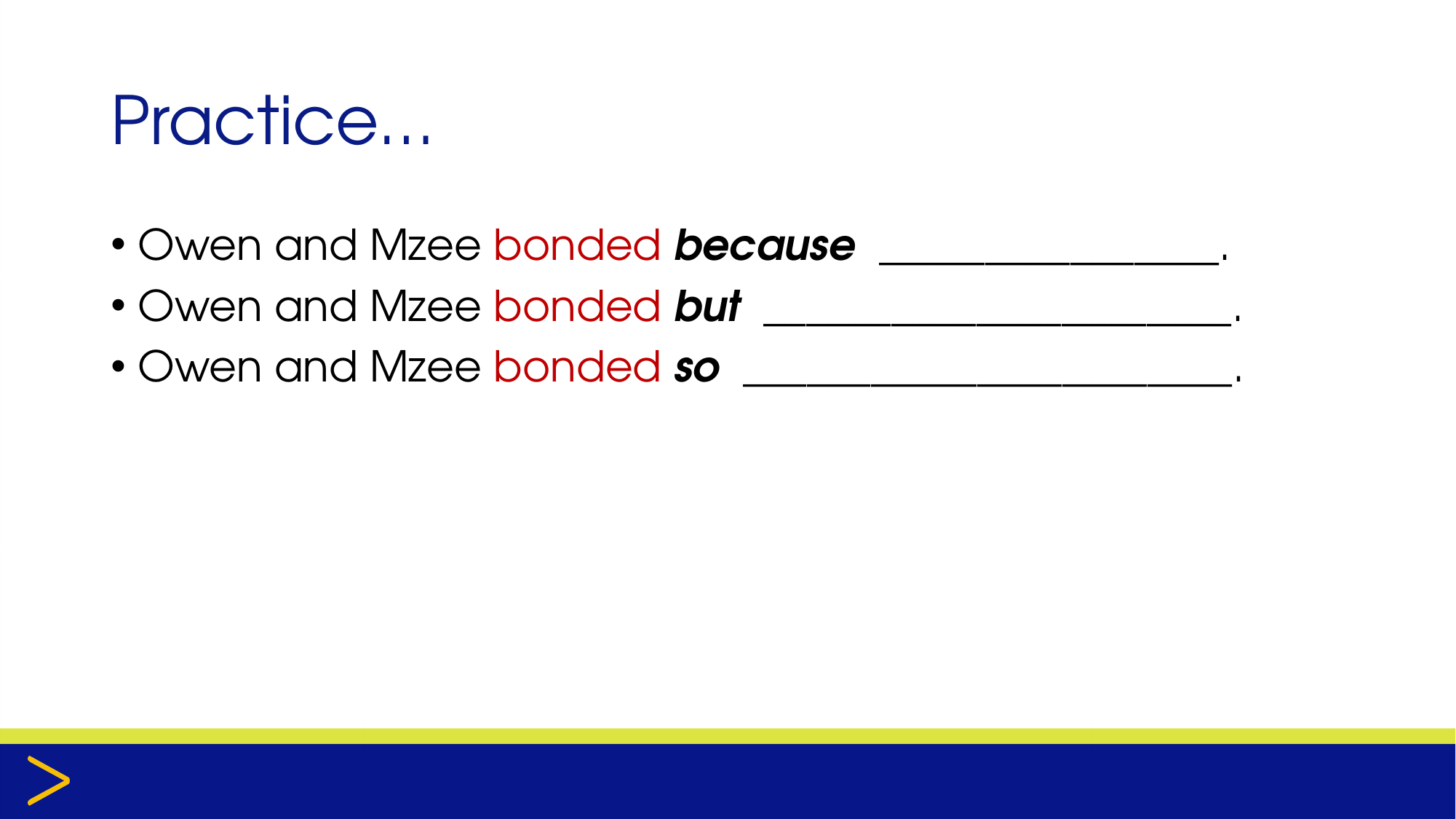

# Practice…
Owen and Mzee bonded because  ________________.
Owen and Mzee bonded but  ______________________.
Owen and Mzee bonded so  _______________________.